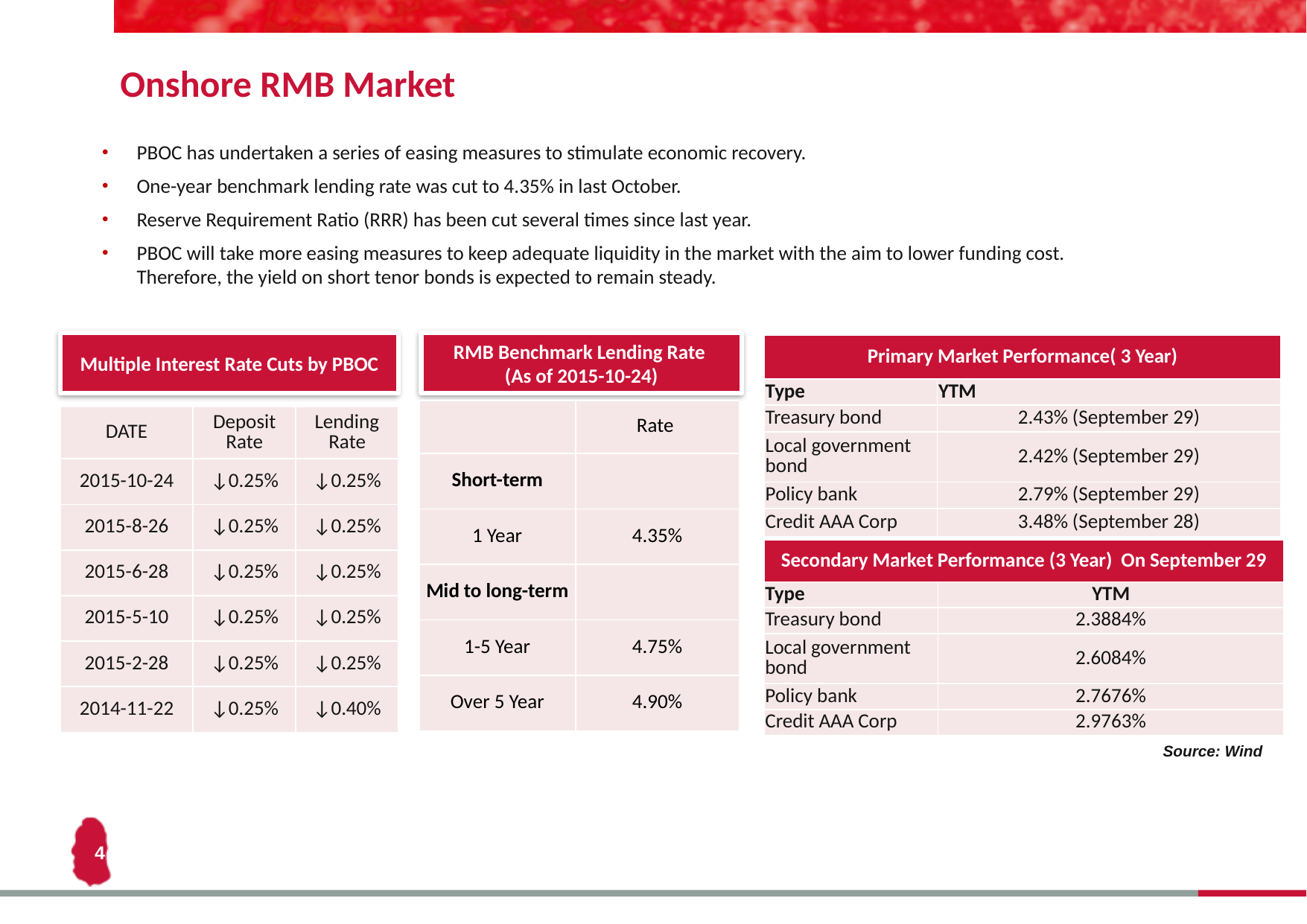

Onshore RMB Market
PBOC has undertaken a series of easing measures to stimulate economic recovery.
One-year benchmark lending rate was cut to 4.35% in last October.
Reserve Requirement Ratio (RRR) has been cut several times since last year.
PBOC will take more easing measures to keep adequate liquidity in the market with the aim to lower funding cost. Therefore, the yield on short tenor bonds is expected to remain steady.

Multiple Interest Rate Cuts by PBOC
RMB Benchmark Lending Rate
(As of 2015-10-24)
| Primary Market Performance( 3 Year) |  |
| --- | --- |
| Type | YTM |
| Treasury bond | 2.43% (September 29) |
| Local government bond | 2.42% (September 29) |
| Policy bank | 2.79% (September 29) |
| Credit AAA Corp | 3.48% (September 28) |
|  | Rate |
| --- | --- |
| Short-term |  |
| 1 Year | 4.35% |
| Mid to long-term |  |
| 1-5 Year | 4.75% |
| Over 5 Year | 4.90% |
| DATE | Deposit Rate | Lending Rate |
| --- | --- | --- |
| 2015-10-24 | ↓0.25% | ↓0.25% |
| 2015-8-26 | ↓0.25% | ↓0.25% |
| 2015-6-28 | ↓0.25% | ↓0.25% |
| 2015-5-10 | ↓0.25% | ↓0.25% |
| 2015-2-28 | ↓0.25% | ↓0.25% |
| 2014-11-22 | ↓0.25% | ↓0.40% |
| Secondary Market Performance (3 Year) On September 29 |  |
| --- | --- |
| Type | YTM |
| Treasury bond | 2.3884% |
| Local government bond | 2.6084% |
| Policy bank | 2.7676% |
| Credit AAA Corp | 2.9763% |
Source: Wind
4